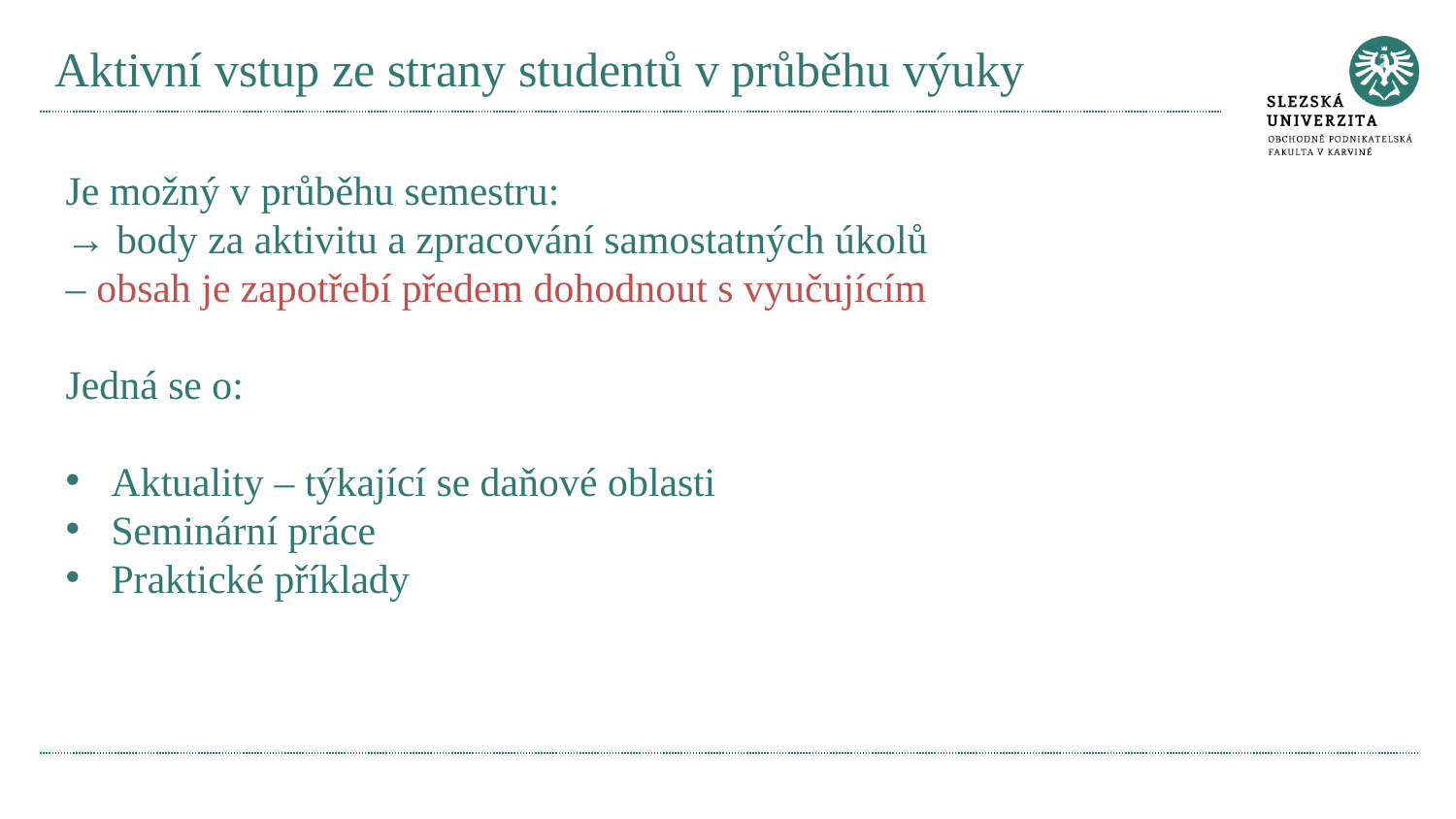

# Aktivní vstup ze strany studentů v průběhu výuky
Je možný v průběhu semestru:
→ body za aktivitu a zpracování samostatných úkolů
– obsah je zapotřebí předem dohodnout s vyučujícím

Jedná se o:

Aktuality – týkající se daňové oblasti
Seminární práce
Praktické příklady